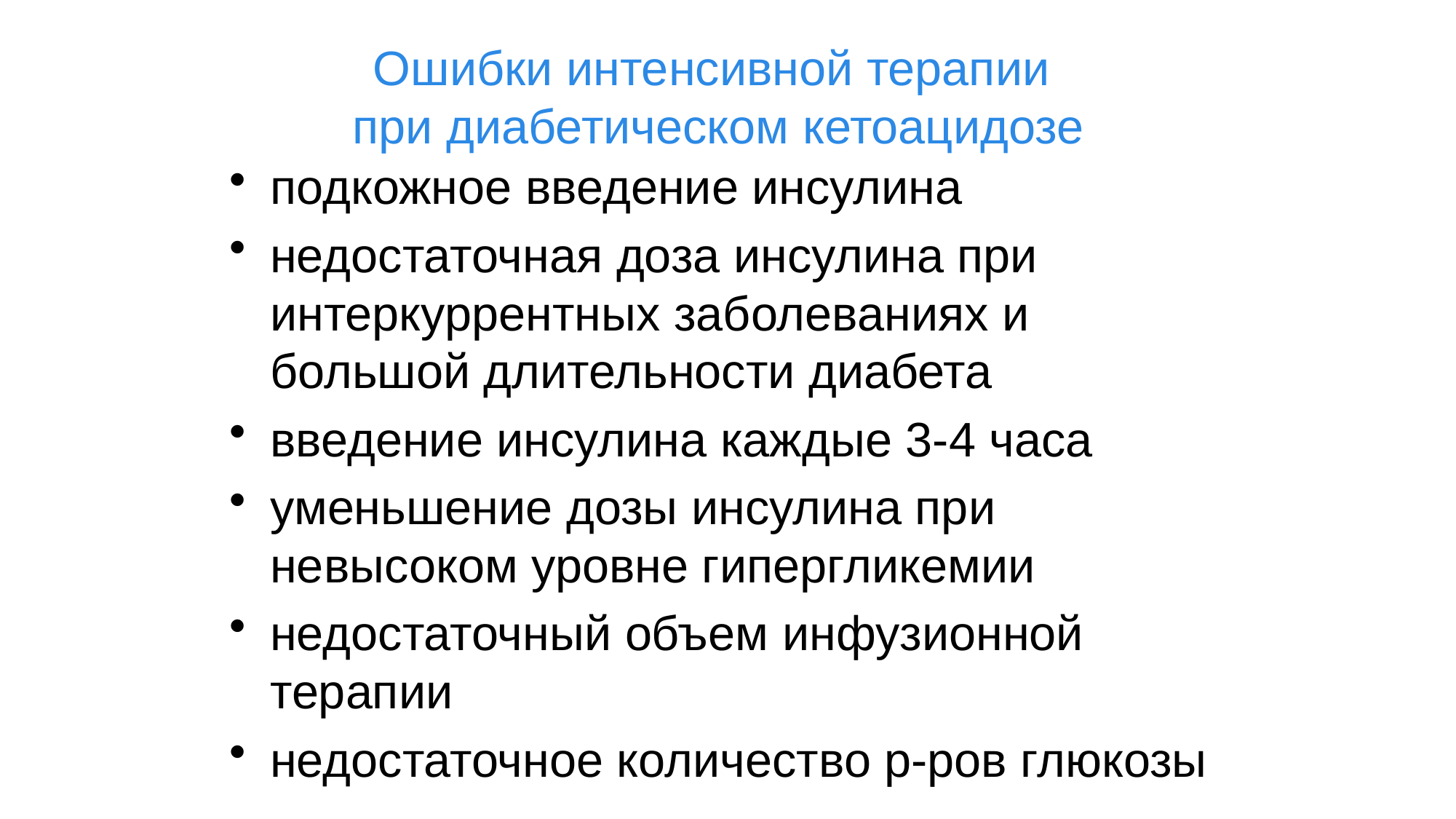

# Ошибки интенсивной терапии при диабетическом кетоацидозе
подкожное введение инсулина
недостаточная доза инсулина при интеркуррентных заболеваниях и большой длительности диабета
введение инсулина каждые 3-4 часа
уменьшение дозы инсулина при невысоком уровне гипергликемии
недостаточный объем инфузионной терапии
недостаточное количество р-ров глюкозы